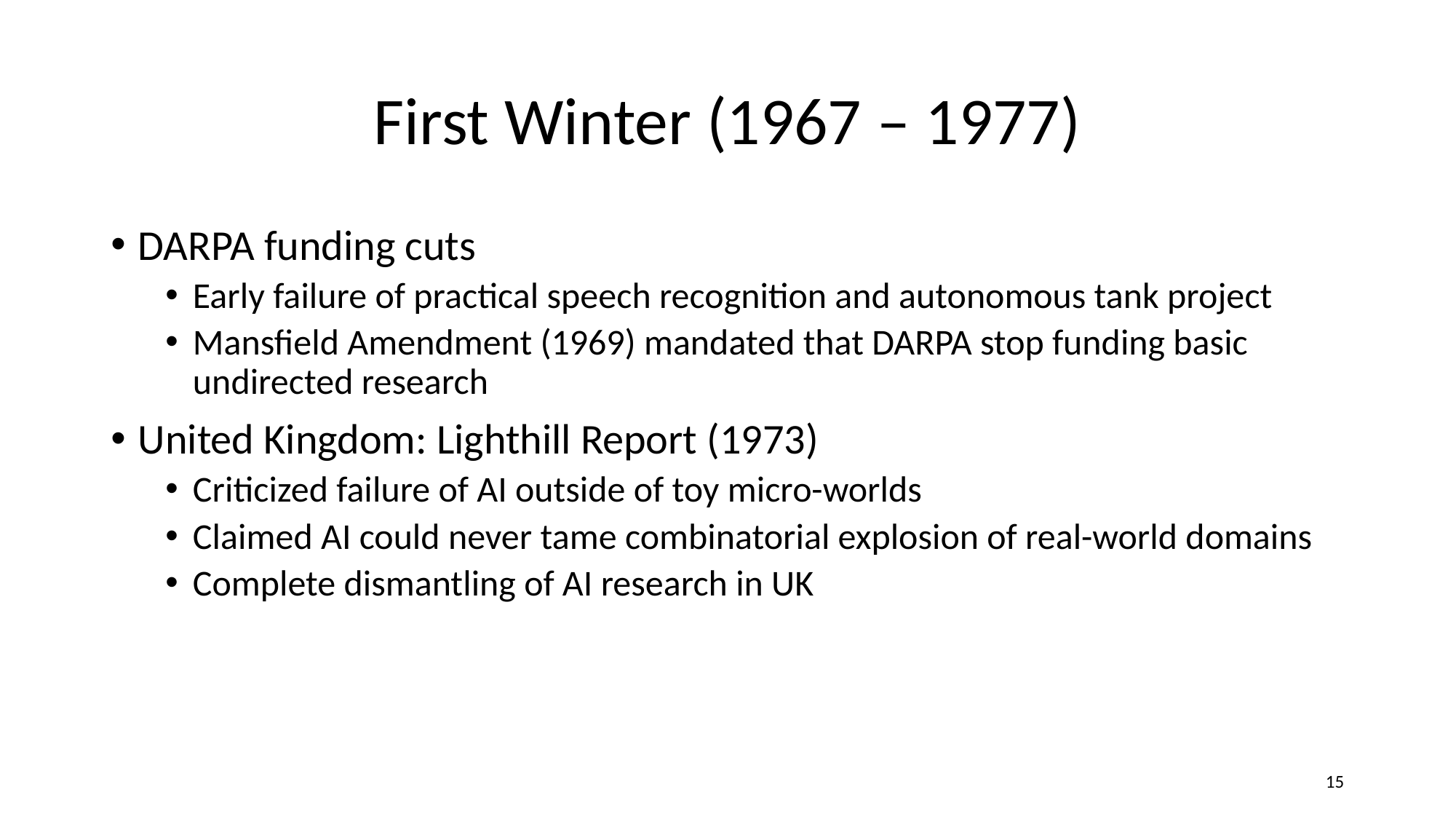

# First Winter (1967 – 1977)
DARPA funding cuts
Early failure of practical speech recognition and autonomous tank project
Mansfield Amendment (1969) mandated that DARPA stop funding basic undirected research
United Kingdom: Lighthill Report (1973)
Criticized failure of AI outside of toy micro-worlds
Claimed AI could never tame combinatorial explosion of real-world domains
Complete dismantling of AI research in UK

15